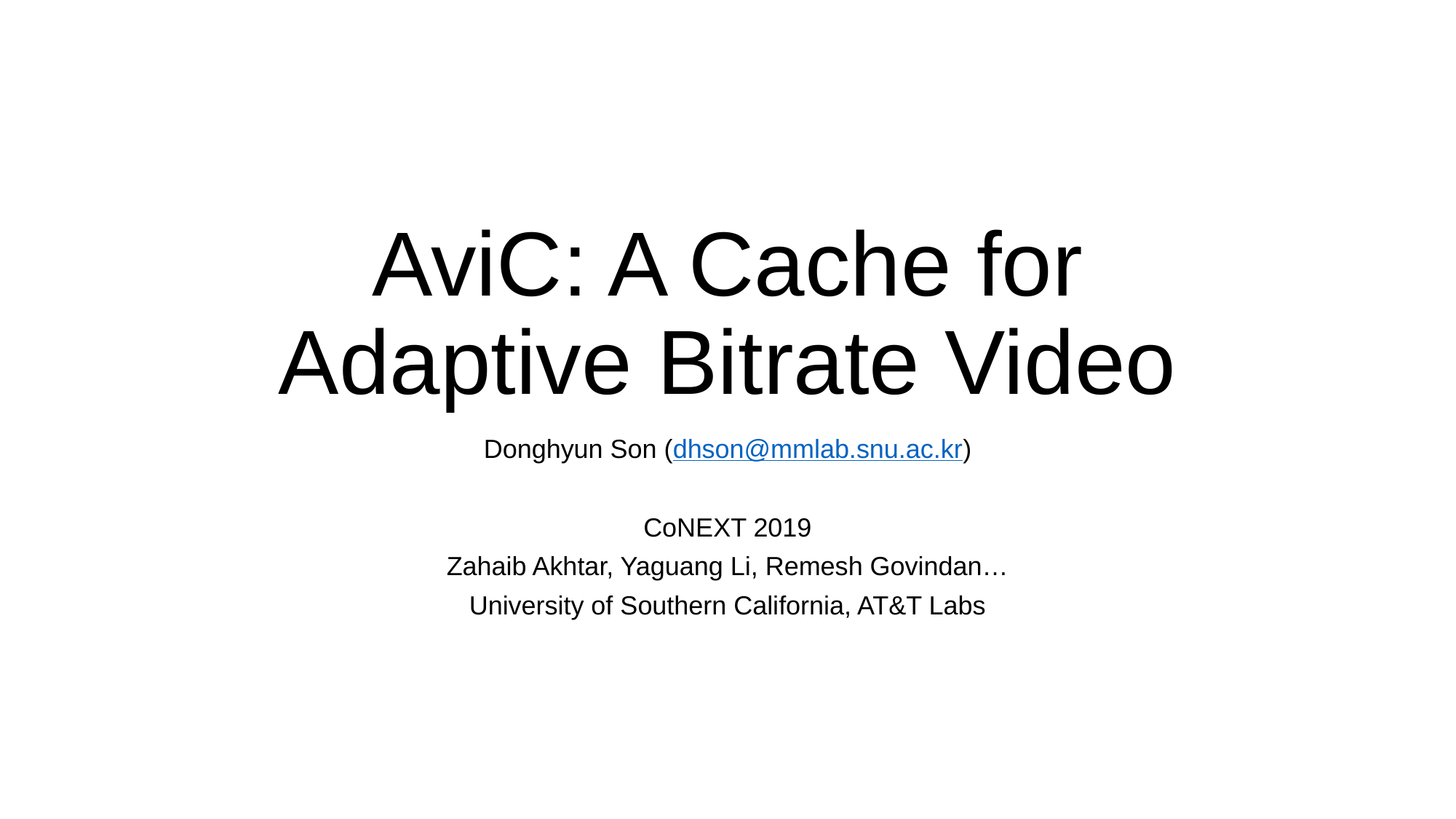

# AviC: A Cache for Adaptive Bitrate Video
Donghyun Son (dhson@mmlab.snu.ac.kr)

CoNEXT 2019
Zahaib Akhtar, Yaguang Li, Remesh Govindan…
University of Southern California, AT&T Labs